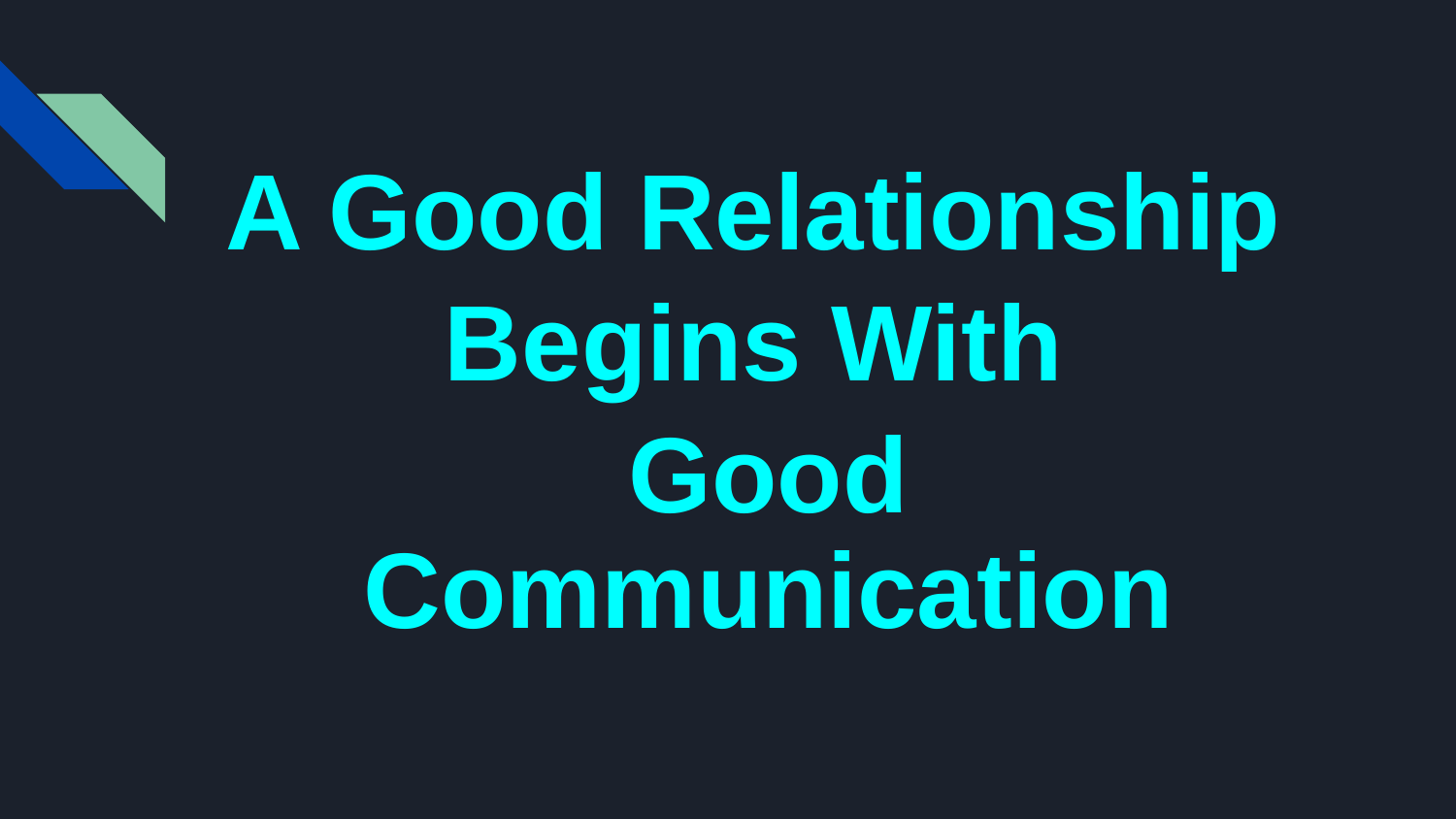

A Good Relationship
Begins With
Good Communication